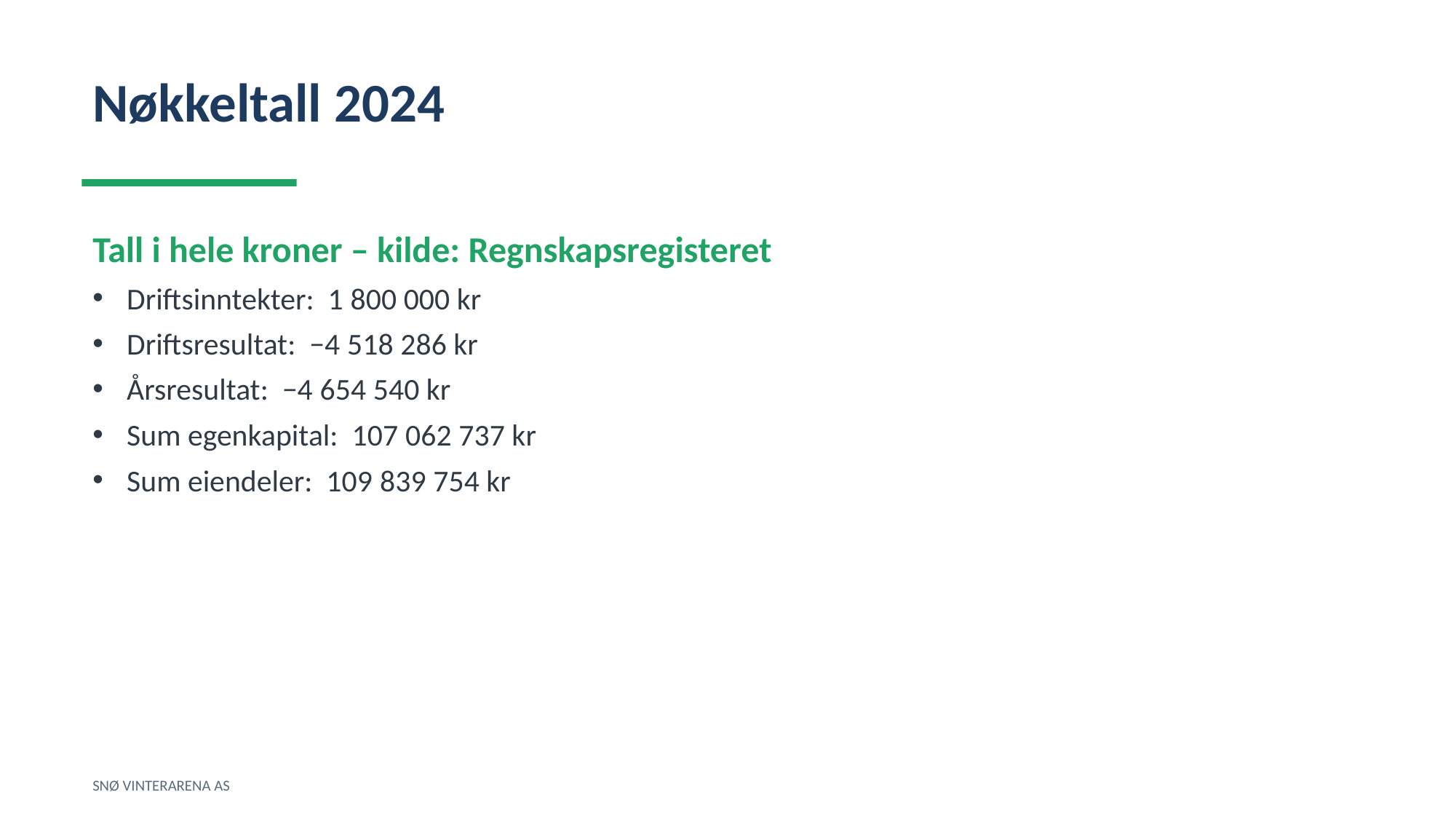

Nøkkeltall 2024

Tall i hele kroner – kilde: Regnskapsregisteret
Driftsinntekter:  1 800 000 kr
Driftsresultat:  −4 518 286 kr
Årsresultat:  −4 654 540 kr
Sum egenkapital:  107 062 737 kr
Sum eiendeler:  109 839 754 kr
SNØ VINTERARENA AS